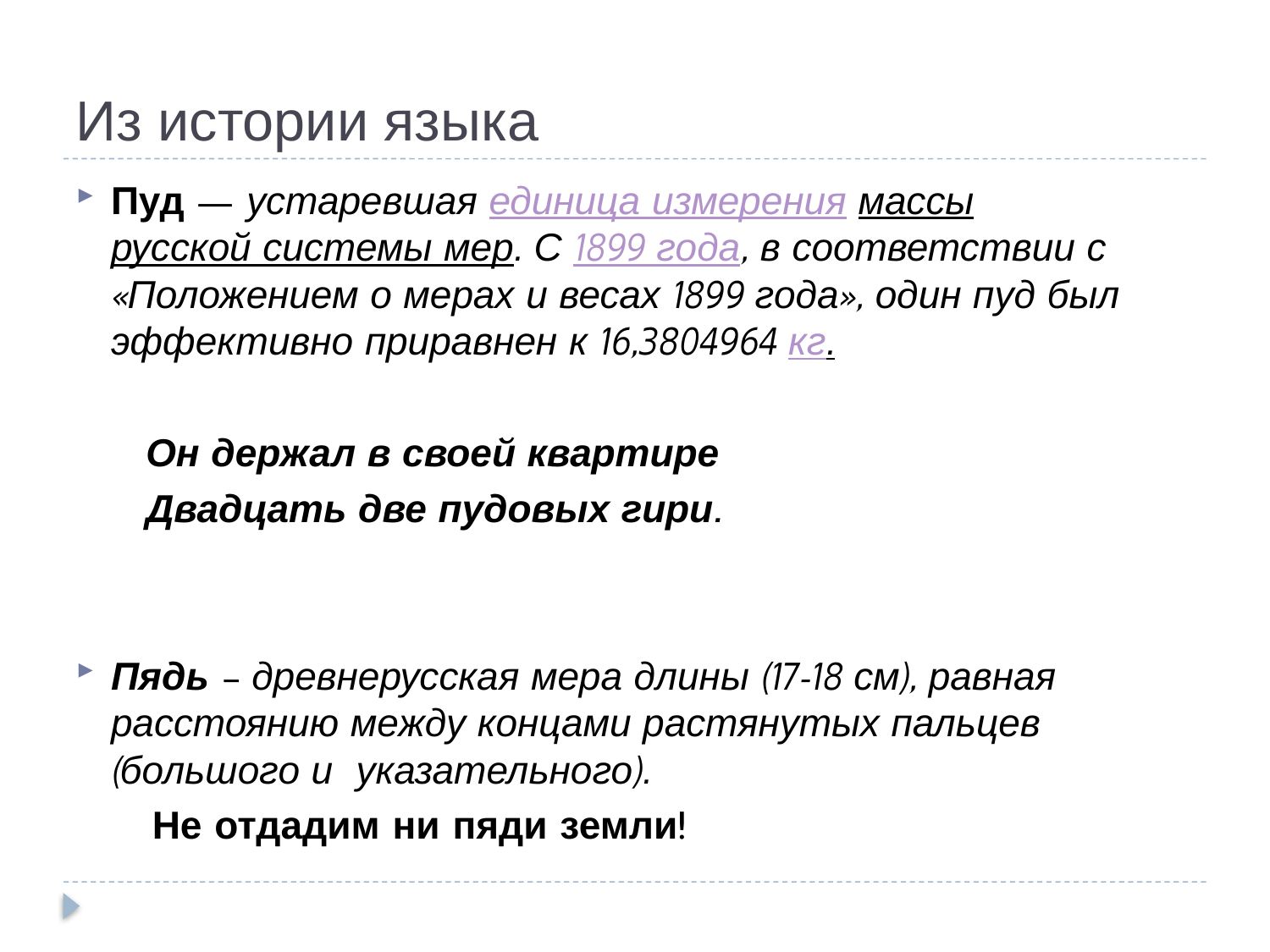

# Из истории языка
Пуд — устаревшая единица измерения массы русской системы мер. С 1899 года, в соответствии с «Положением о мерах и весах 1899 года», один пуд был эффективно приравнен к 16,3804964 кг.

      Он держал в своей квартире
      Двадцать две пудовых гири.

Пядь – древнерусская мера длины (17-18 см), равная расстоянию между концами растянутых пальцев (большого и  указательного).
      Не отдадим ни пяди земли!